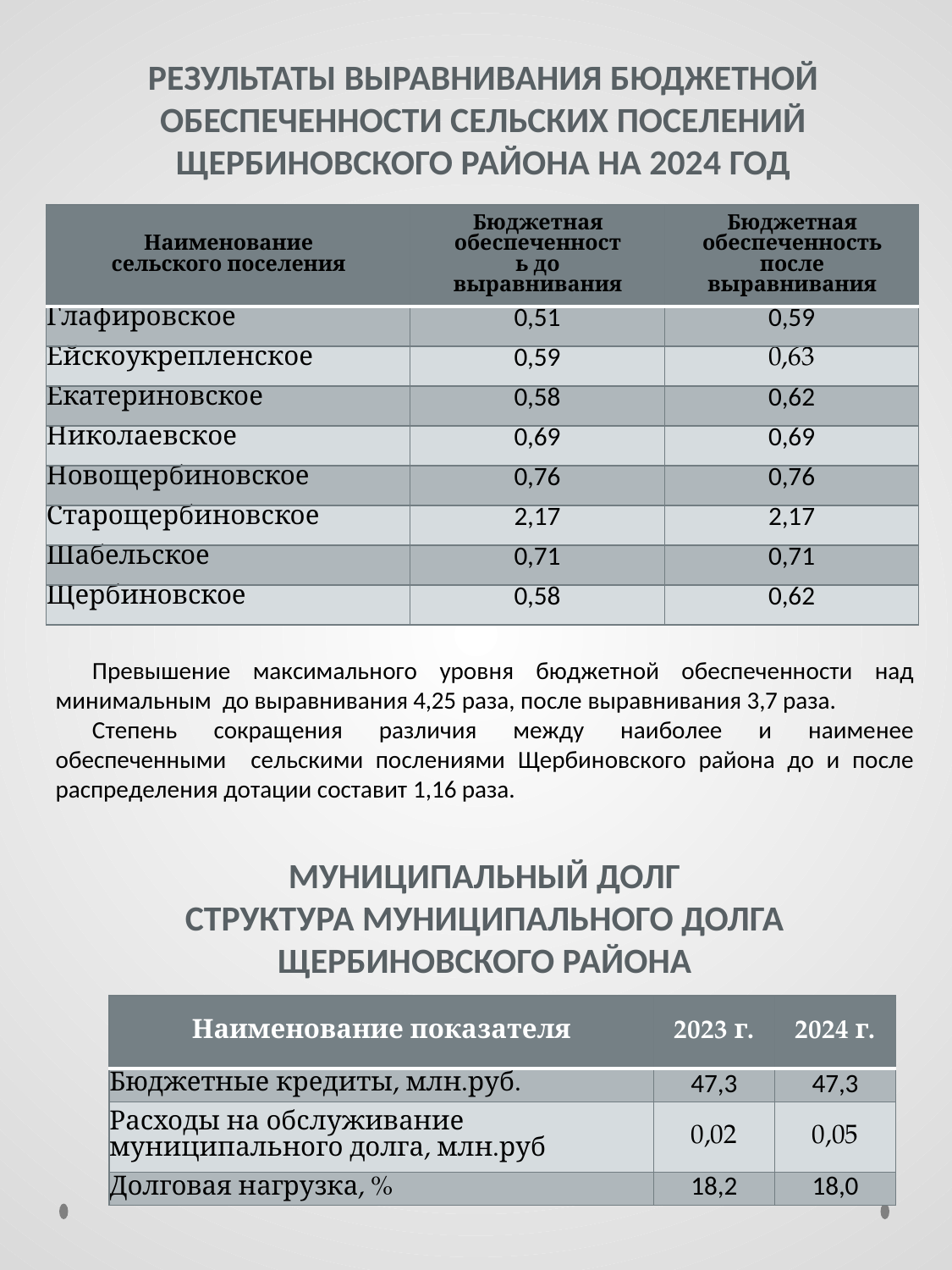

РЕЗУЛЬТАТЫ ВЫРАВНИВАНИЯ БЮДЖЕТНОЙ ОБЕСПЕЧЕННОСТИ СЕЛЬСКИХ ПОСЕЛЕНИЙ ЩЕРБИНОВСКОГО РАЙОНА НА 2024 ГОД
| Наименование сельского поселения | Бюджетная обеспеченность до выравнивания | Бюджетная обеспеченность после выравнивания |
| --- | --- | --- |
| Глафировское | 0,51 | 0,59 |
| Ейскоукрепленское | 0,59 | 0,63 |
| Екатериновское | 0,58 | 0,62 |
| Николаевское | 0,69 | 0,69 |
| Новощербиновское | 0,76 | 0,76 |
| Старощербиновское | 2,17 | 2,17 |
| Шабельское | 0,71 | 0,71 |
| Щербиновское | 0,58 | 0,62 |
Превышение  максимального  уровня  бюджетной  обеспеченности  над минимальным  до выравнивания 4,25 раза, после выравнивания 3,7 раза.
Степень  сокращения  различия  между  наиболее  и  наименее обеспеченными  сельскими послениями Щербиновского района до и после распределения дотации составит 1,16 раза.

МУНИЦИПАЛЬНЫЙ ДОЛГ
СТРУКТУРА МУНИЦИПАЛЬНОГО ДОЛГА ЩЕРБИНОВСКОГО РАЙОНА
| Наименование показателя | 2023 г. | 2024 г. |
| --- | --- | --- |
| Бюджетные кредиты, млн.руб. | 47,3 | 47,3 |
| Расходы на обслуживание муниципального долга, млн.руб | 0,02 | 0,05 |
| Долговая нагрузка, % | 18,2 | 18,0 |